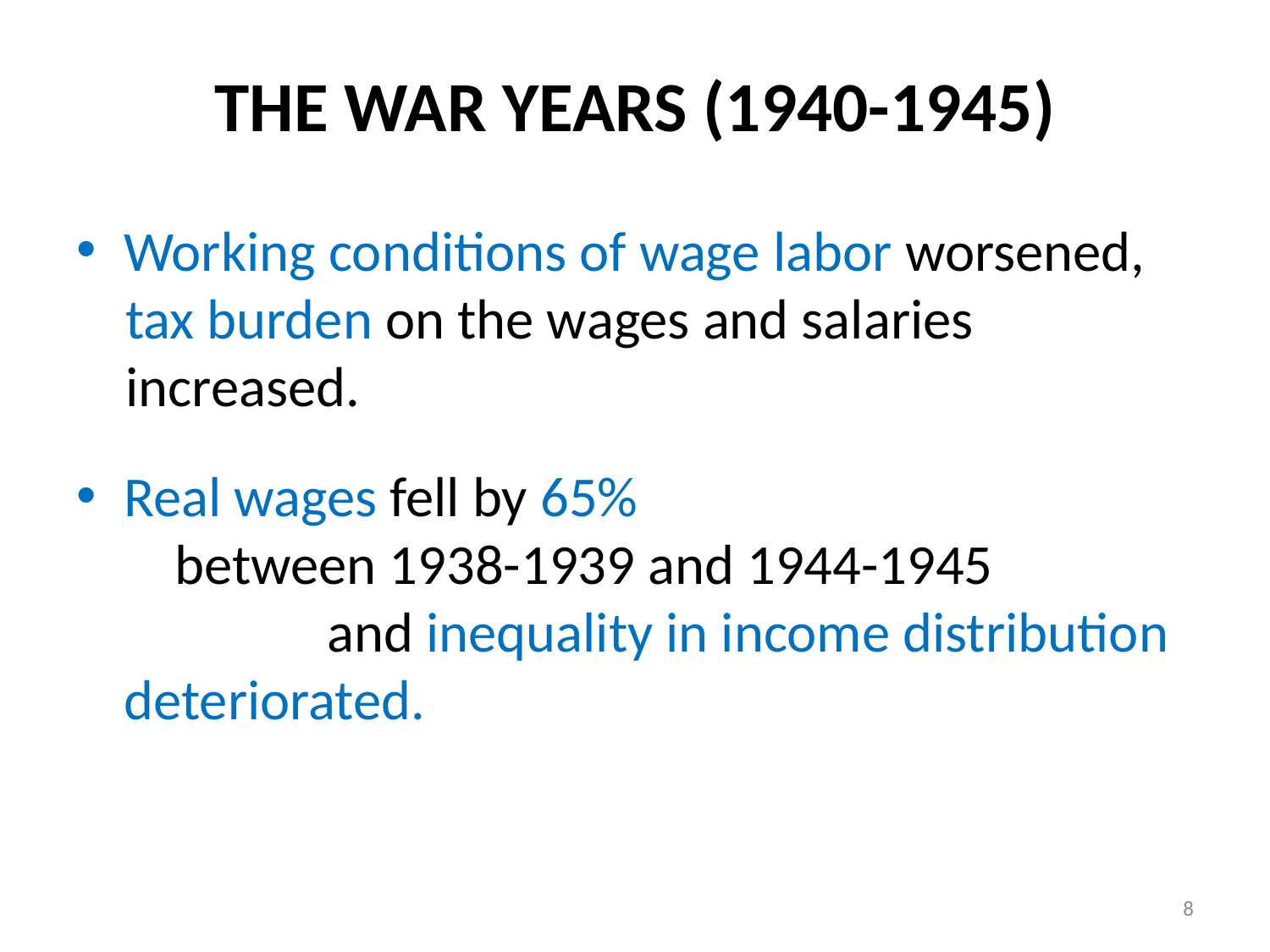

# THE WAR YEARS (1940-1945)
Working conditions of wage labor worsened,
tax burden on the wages and salaries increased.
Real wages fell by 65%                                                between 1938-1939 and 1944-1945                                and inequality in income distribution deteriorated.

8